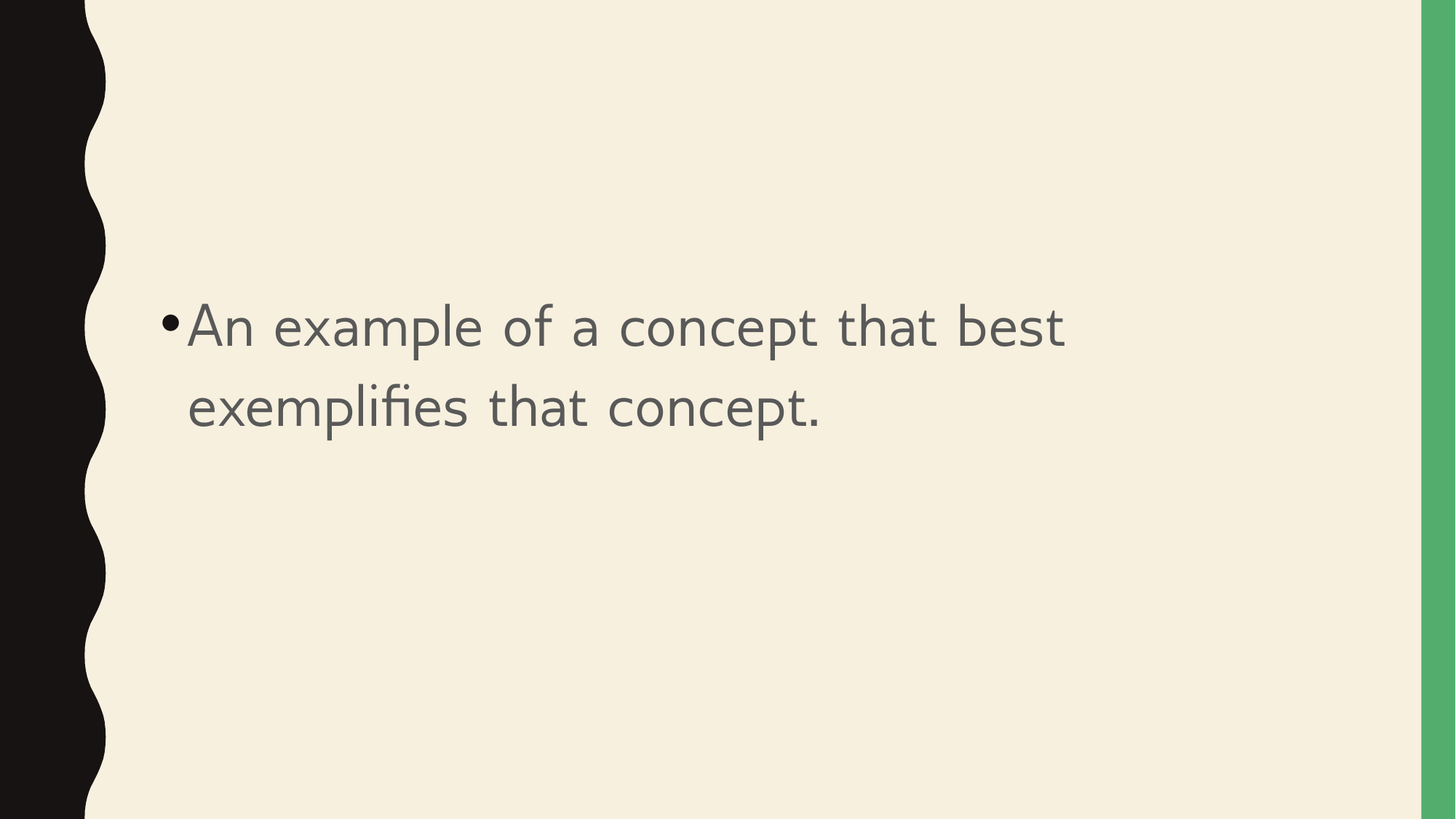

#
An example of a concept that best exemplifies that concept.